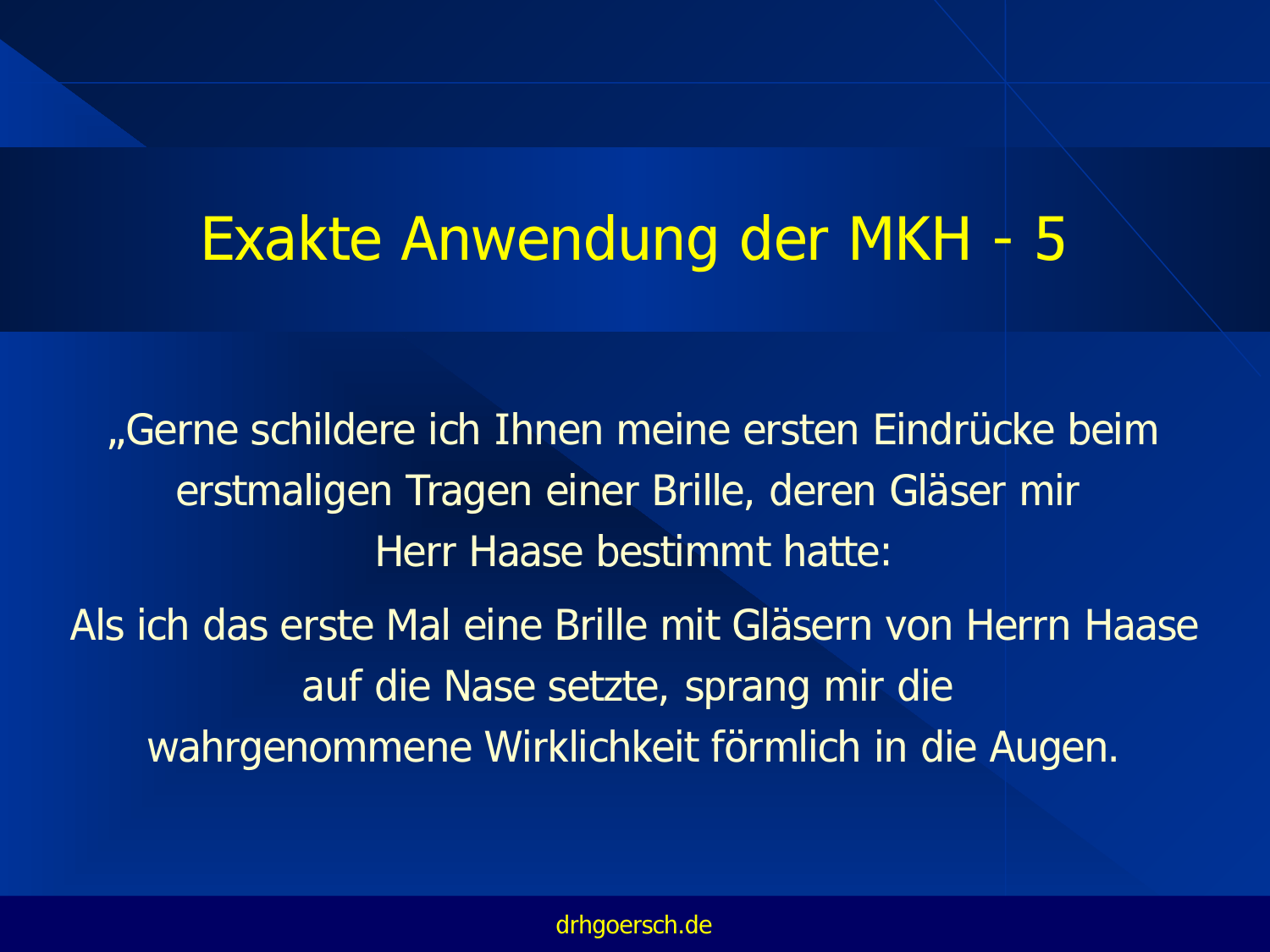

# Exakte Anwendung der MKH - 5
„Gerne schildere ich Ihnen meine ersten Eindrücke beim erstmaligen Tragen einer Brille, deren Gläser mir
Herr Haase bestimmt hatte:
 Als ich das erste Mal eine Brille mit Gläsern von Herrn Haase
auf die Nase setzte, sprang mir die
wahrgenommene Wirklichkeit förmlich in die Augen.

drhgoersch.de